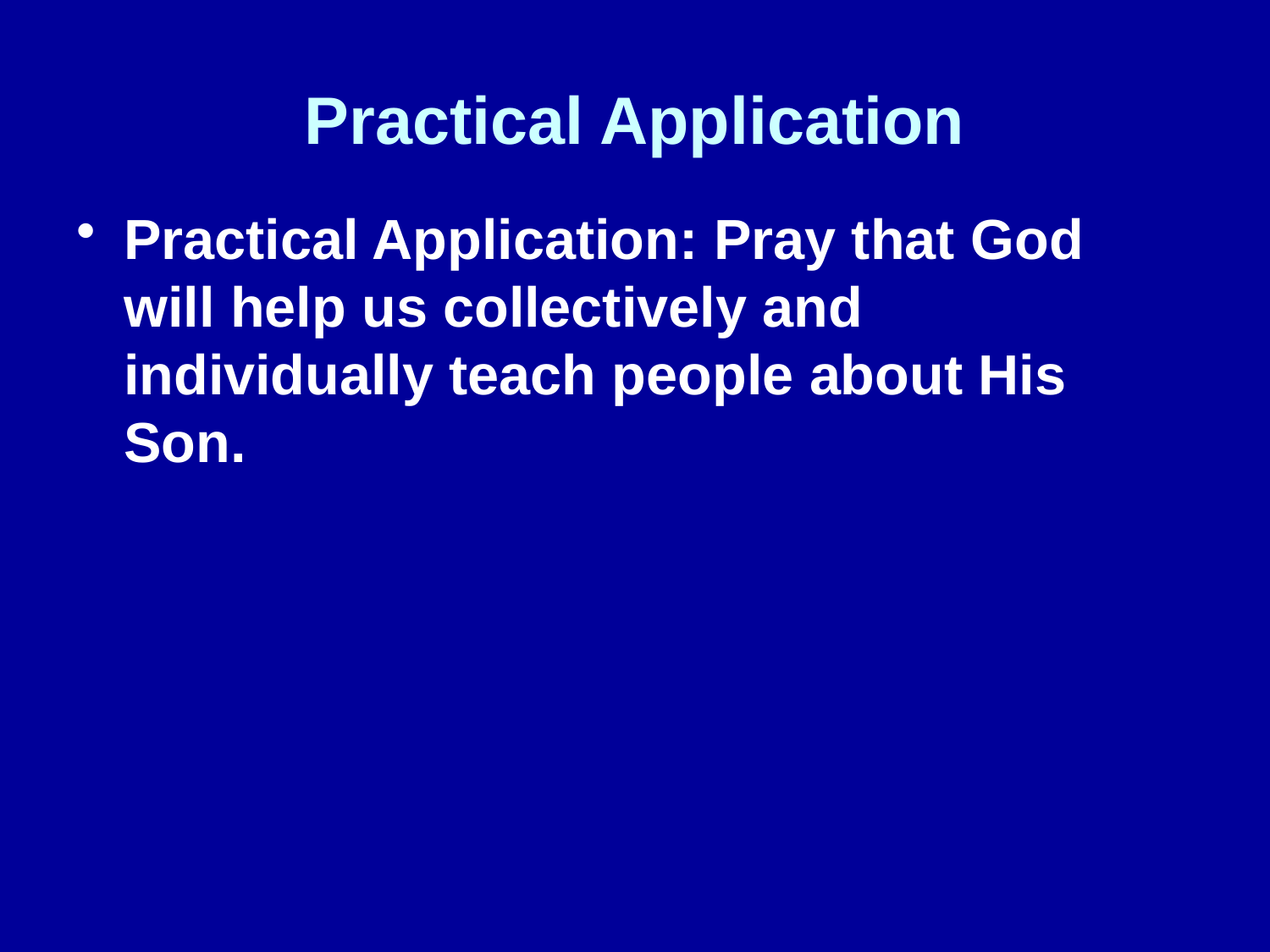

# Practical Application
Practical Application: Pray that God will help us collectively and individually teach people about His Son.